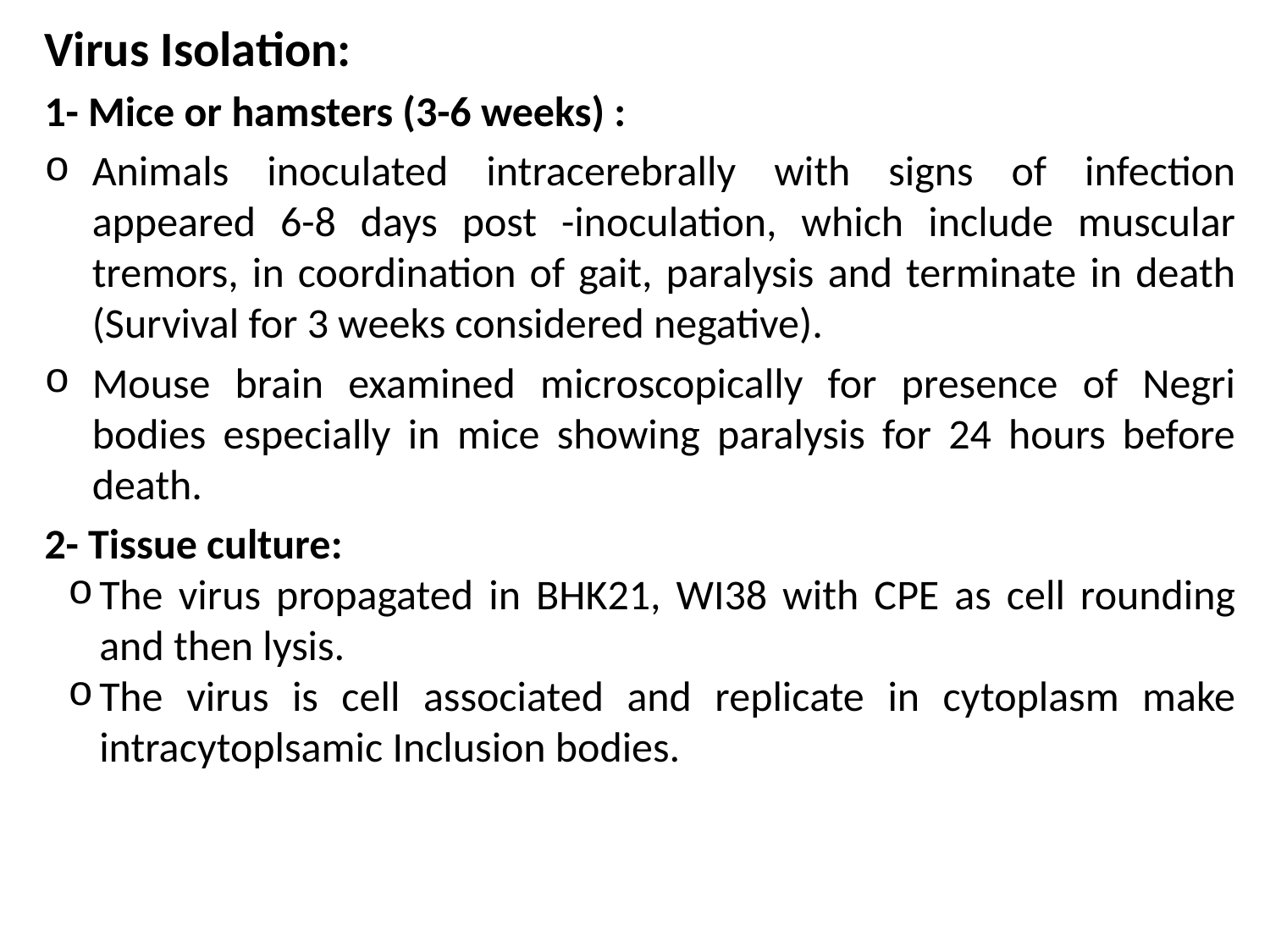

Virus Isolation:
1- Mice or hamsters (3-6 weeks) :
Animals inoculated intracerebrally with signs of infection appeared 6-8 days post -inoculation, which include muscular tremors, in coordination of gait, paralysis and terminate in death (Survival for 3 weeks considered negative).
Mouse brain examined microscopically for presence of Negri bodies especially in mice showing paralysis for 24 hours before death.
2- Tissue culture:
The virus propagated in BHK21, WI38 with CPE as cell rounding and then lysis.
The virus is cell associated and replicate in cytoplasm make intracytoplsamic Inclusion bodies.